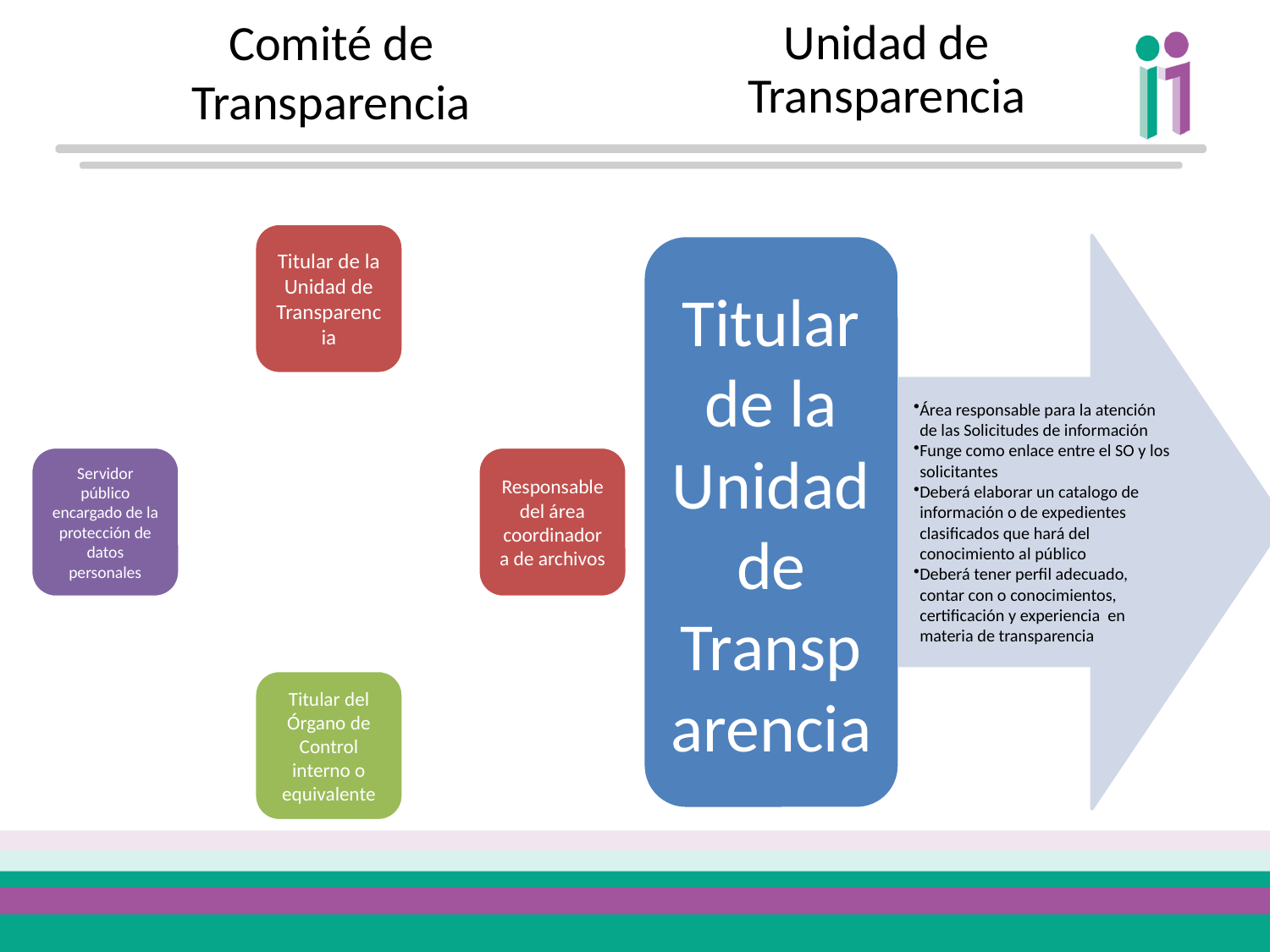

# Comité de Transparencia
Unidad de Transparencia
Titular de la Unidad de Transparencia
Responsable del área coordinadora de archivos
Titular del Órgano de Control interno o equivalente
Servidor público encargado de la protección de datos personales
Titular de la Unidad de Transparencia
Área responsable para la atención de las Solicitudes de información
Funge como enlace entre el SO y los solicitantes
Deberá elaborar un catalogo de información o de expedientes clasificados que hará del conocimiento al público
Deberá tener perfil adecuado, contar con o conocimientos,  certificación y experiencia  en materia de transparencia